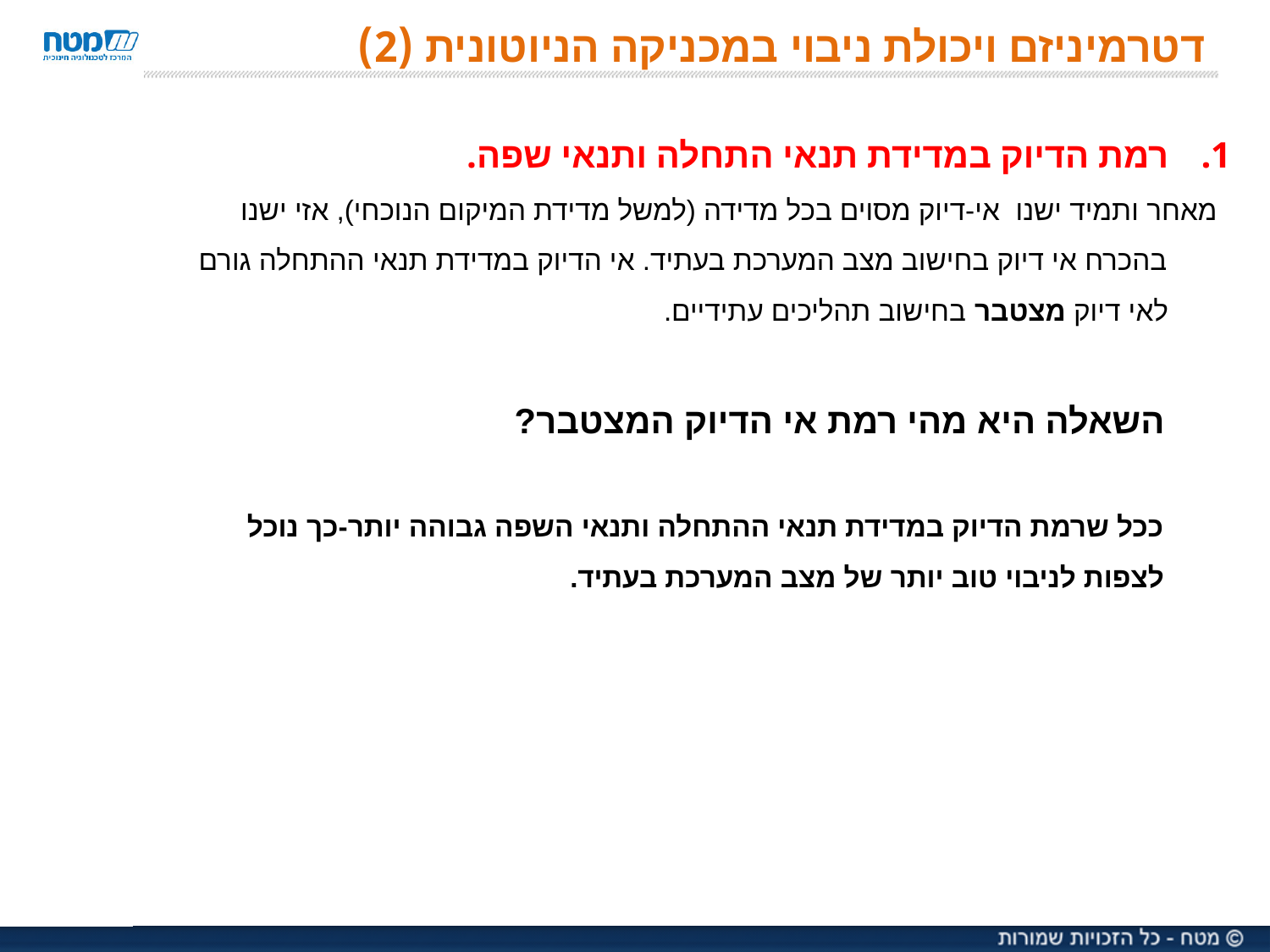

# דטרמיניזם ויכולת ניבוי במכניקה הניוטונית (2)
רמת הדיוק במדידת תנאי התחלה ותנאי שפה.
	מאחר ותמיד ישנו  אי-דיוק מסוים בכל מדידה (למשל מדידת המיקום הנוכחי), אזי ישנו בהכרח אי דיוק בחישוב מצב המערכת בעתיד. אי הדיוק במדידת תנאי ההתחלה גורם לאי דיוק מצטבר בחישוב תהליכים עתידיים.

השאלה היא מהי רמת אי הדיוק המצטבר?

ככל שרמת הדיוק במדידת תנאי ההתחלה ותנאי השפה גבוהה יותר-כך נוכל לצפות לניבוי טוב יותר של מצב המערכת בעתיד.